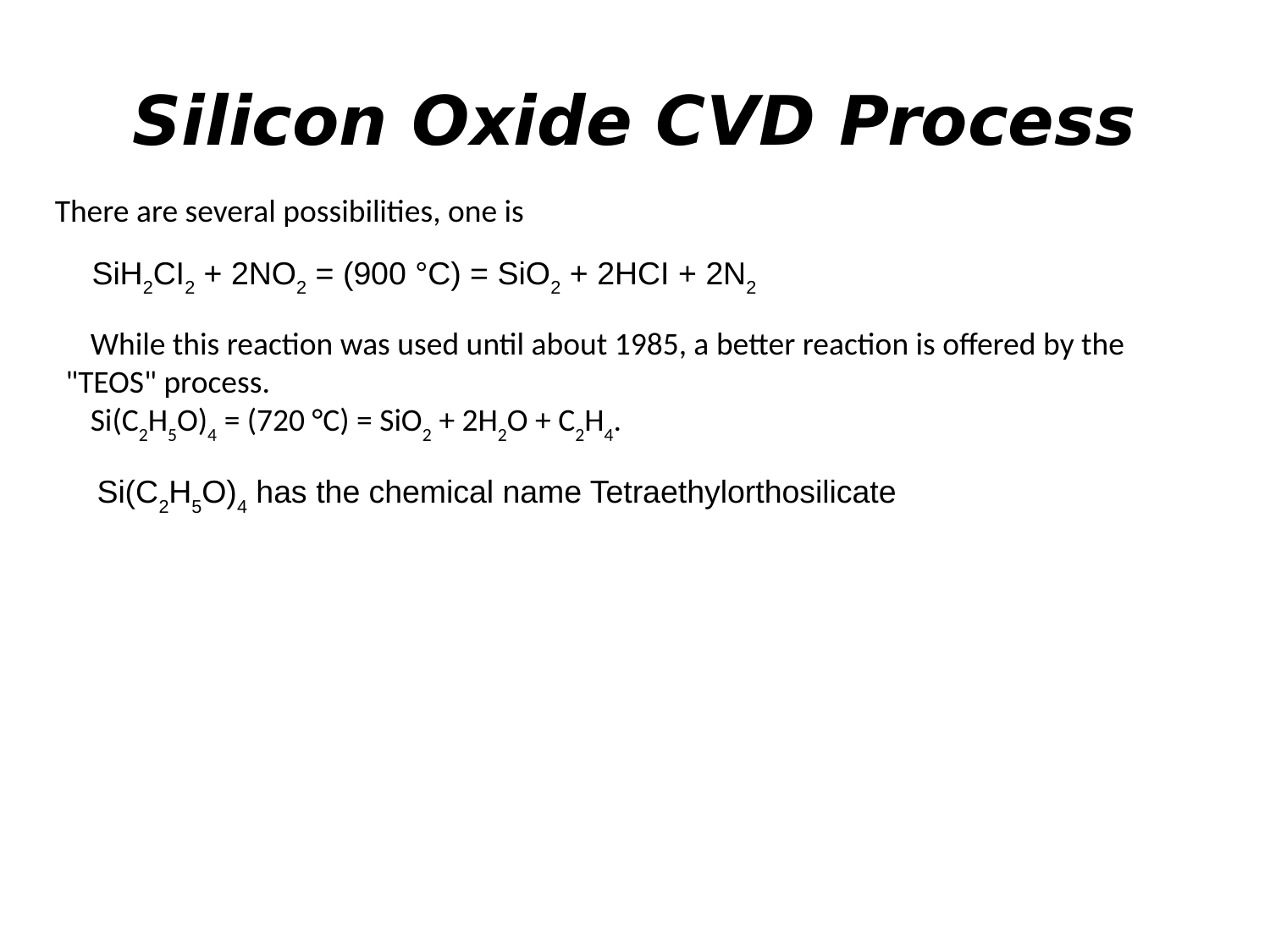

# Silicon Oxide CVD Process
There are several possibilities, one is

SiH2CI2 + 2NO2 = (900 °C) = SiO2 + 2HCI + 2N2
While this reaction was used until about 1985, a better reaction is offered by the "TEOS" process.
Si(C2H5O)4 = (720 °C) = SiO2 + 2H2O + C2H4.

Si(C2H5O)4 has the chemical name Tetraethylorthosilicate